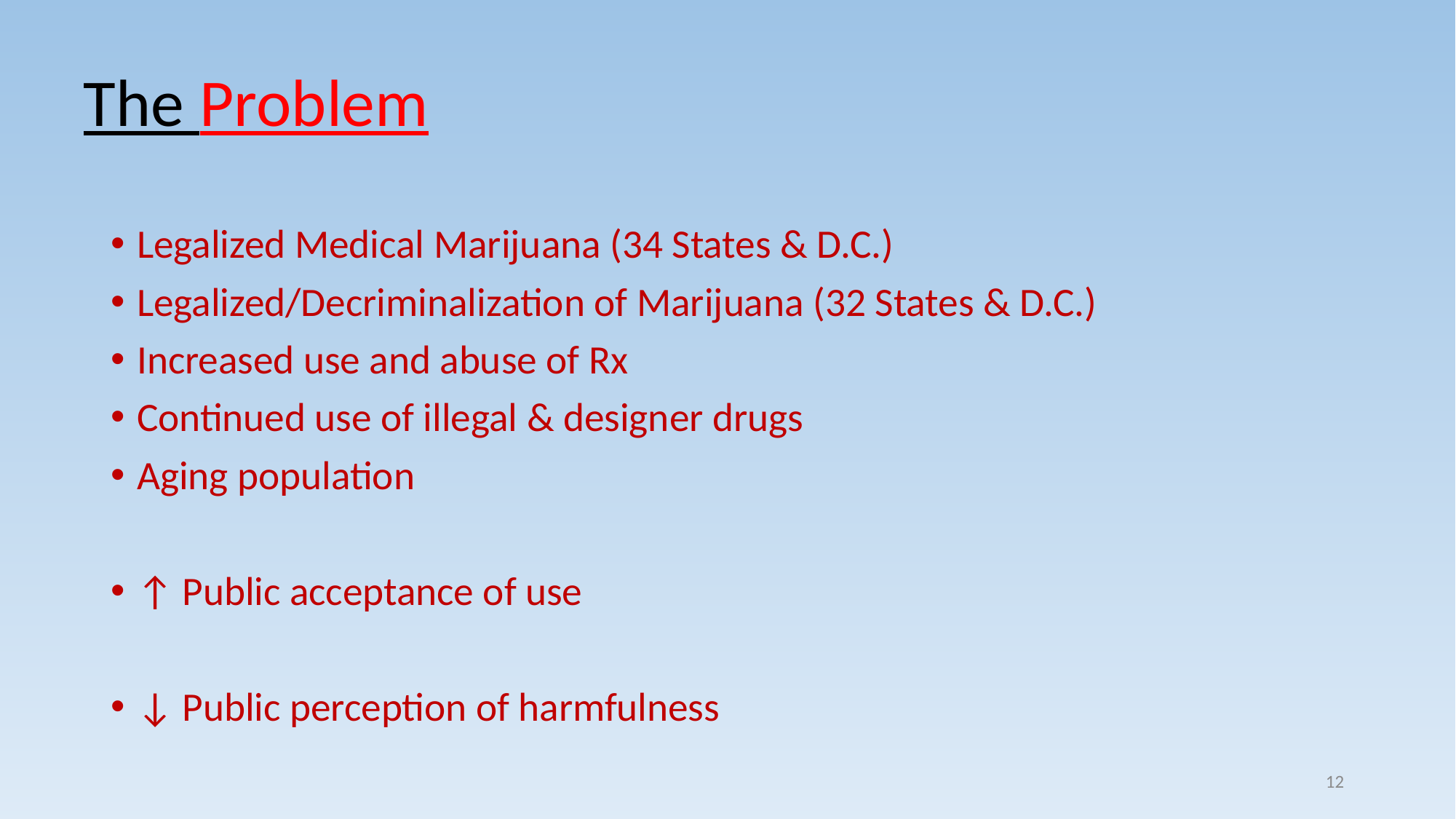

# The Problem
Legalized Medical Marijuana (34 States & D.C.)
Legalized/Decriminalization of Marijuana (32 States & D.C.)
Increased use and abuse of Rx
Continued use of illegal & designer drugs
Aging population

↑ Public acceptance of use

↓ Public perception of harmfulness

12